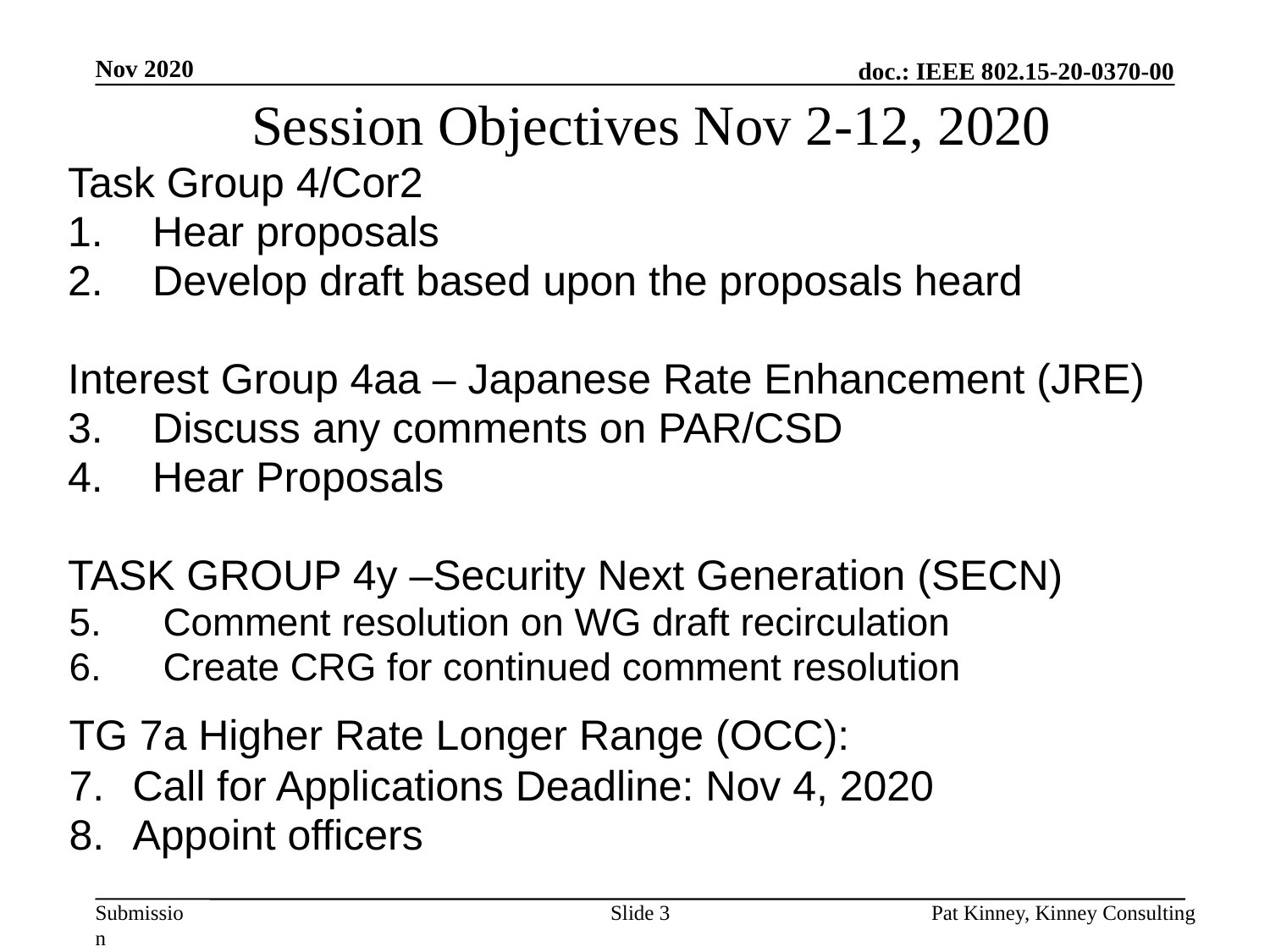

# Session Objectives Nov 2-12, 2020
Nov 2020

Task Group 4/Cor2
Hear proposals
Develop draft based upon the proposals heard

Interest Group 4aa – Japanese Rate Enhancement (JRE)
Discuss any comments on PAR/CSD
Hear Proposals

TASK GROUP 4y –Security Next Generation (SECN)
Comment resolution on WG draft recirculation
Create CRG for continued comment resolution
TG 7a Higher Rate Longer Range (OCC):
Call for Applications Deadline: Nov 4, 2020
Appoint officers

Slide 3
Pat Kinney, Kinney Consulting